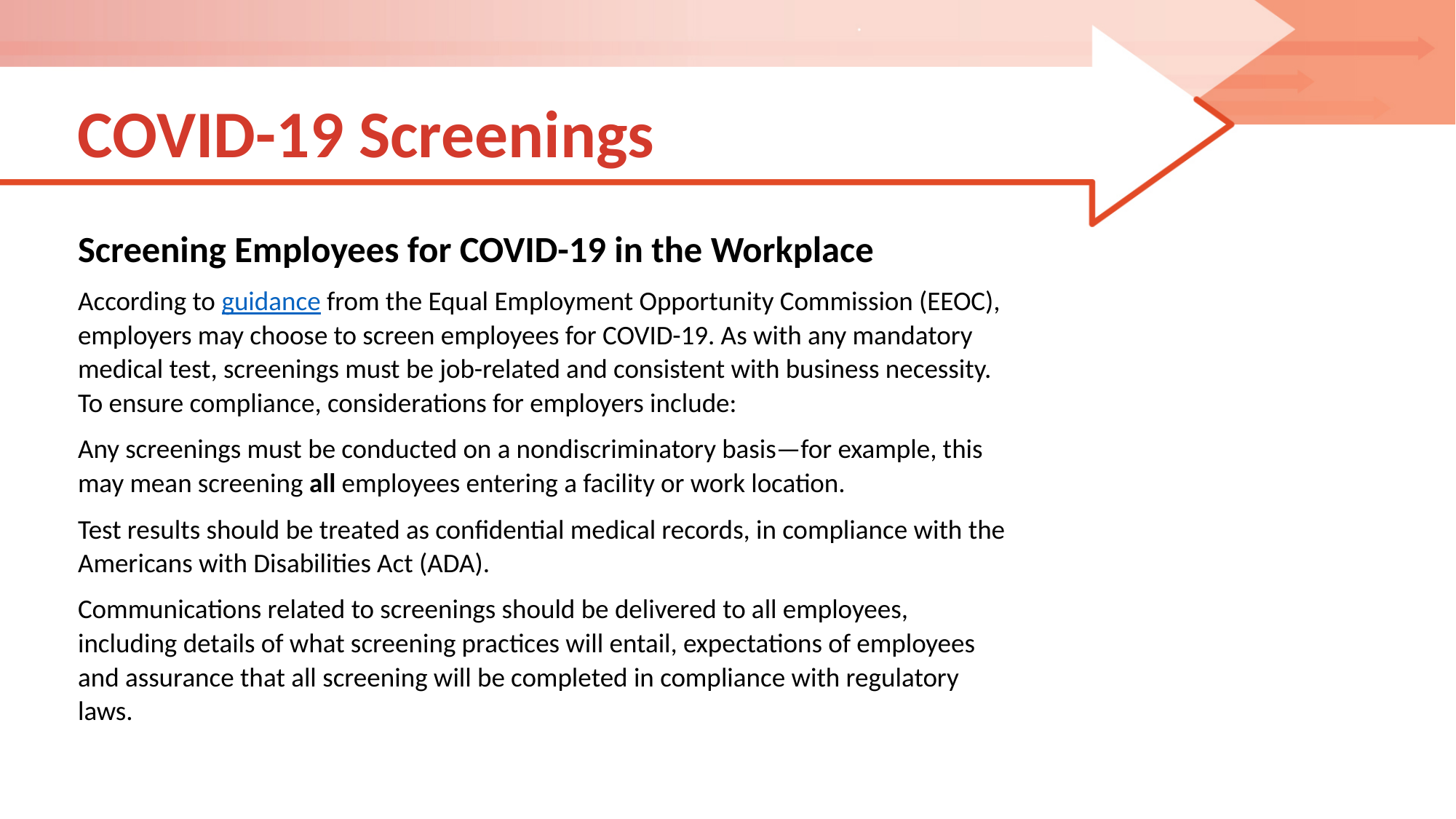

# COVID-19 Screenings
Screening Employees for COVID-19 in the Workplace
According to guidance from the Equal Employment Opportunity Commission (EEOC), employers may choose to screen employees for COVID-19. As with any mandatory medical test, screenings must be job-related and consistent with business necessity. To ensure compliance, considerations for employers include:
Any screenings must be conducted on a nondiscriminatory basis—for example, this may mean screening all employees entering a facility or work location.
Test results should be treated as confidential medical records, in compliance with the Americans with Disabilities Act (ADA).
Communications related to screenings should be delivered to all employees, including details of what screening practices will entail, expectations of employees and assurance that all screening will be completed in compliance with regulatory laws.